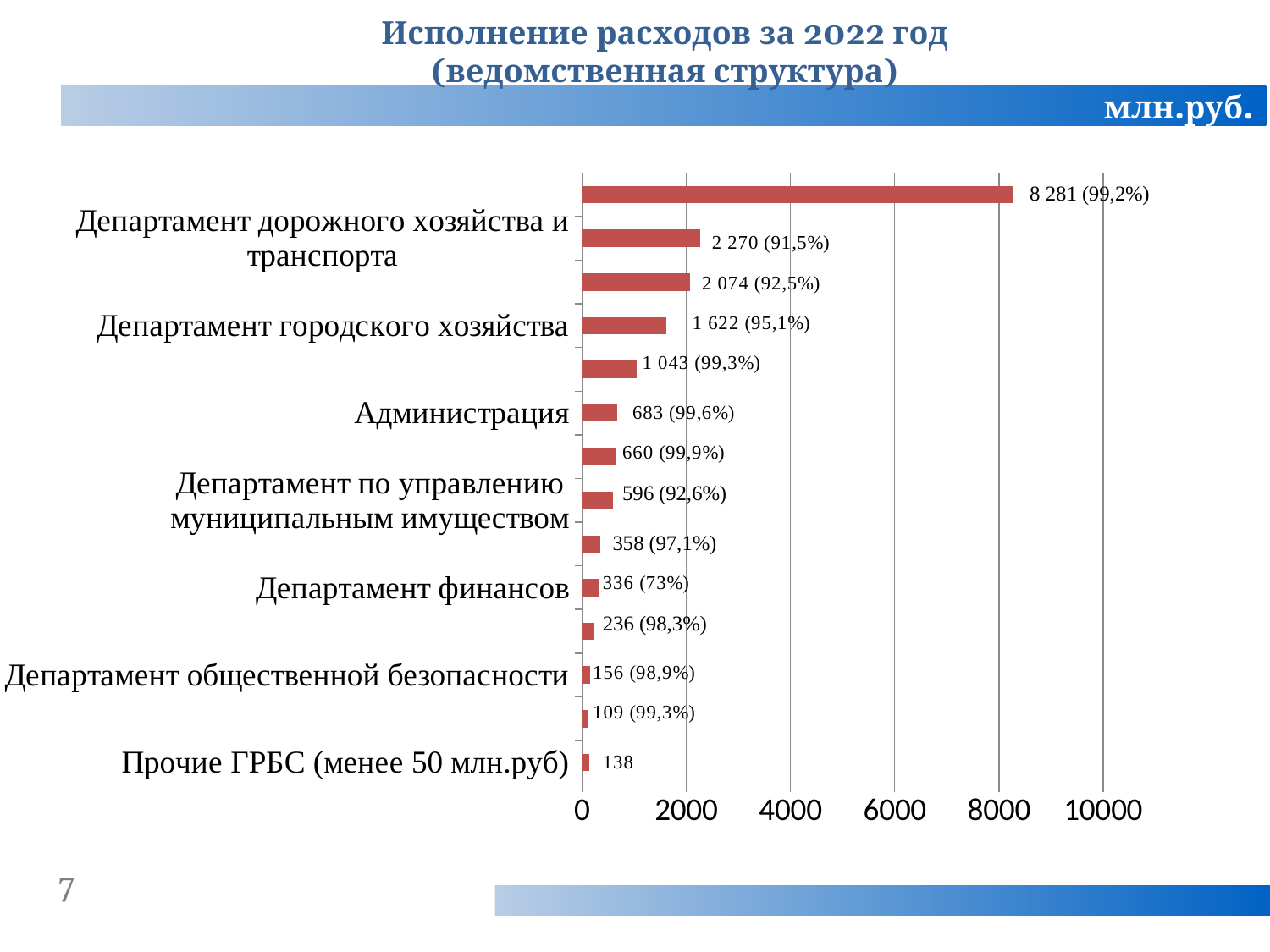

Исполнение расходов за 2022 год
 (ведомственная структура)
млн.руб.

### Chart

| Category | Столбец1 |
|---|---|
| Прочие ГРБС (менее 50 млн.руб) | 138.0 |
| Дума | 109.0 |
| Департамент общественной безопасности | 156.1 |
| Организационное управление | 235.7 |
| Департамент финансов | 335.6 |
| Департамент информационных технологий и связи | 357.8 |
| Департамент по управлению муниципальным имуществом | 596.0 |
| Управление физической культуры и спорта | 660.3 |
| Администрация | 682.6 |
| Департамент культуры | 1043.0 |
| Департамент городского хозяйства | 1622.5 |
| Департамент градостроительной деятельности | 2074.3 |
| Департамент дорожного хозяйства и транспорта | 2269.6 |
| Департамент образования | 8281.5 |
7